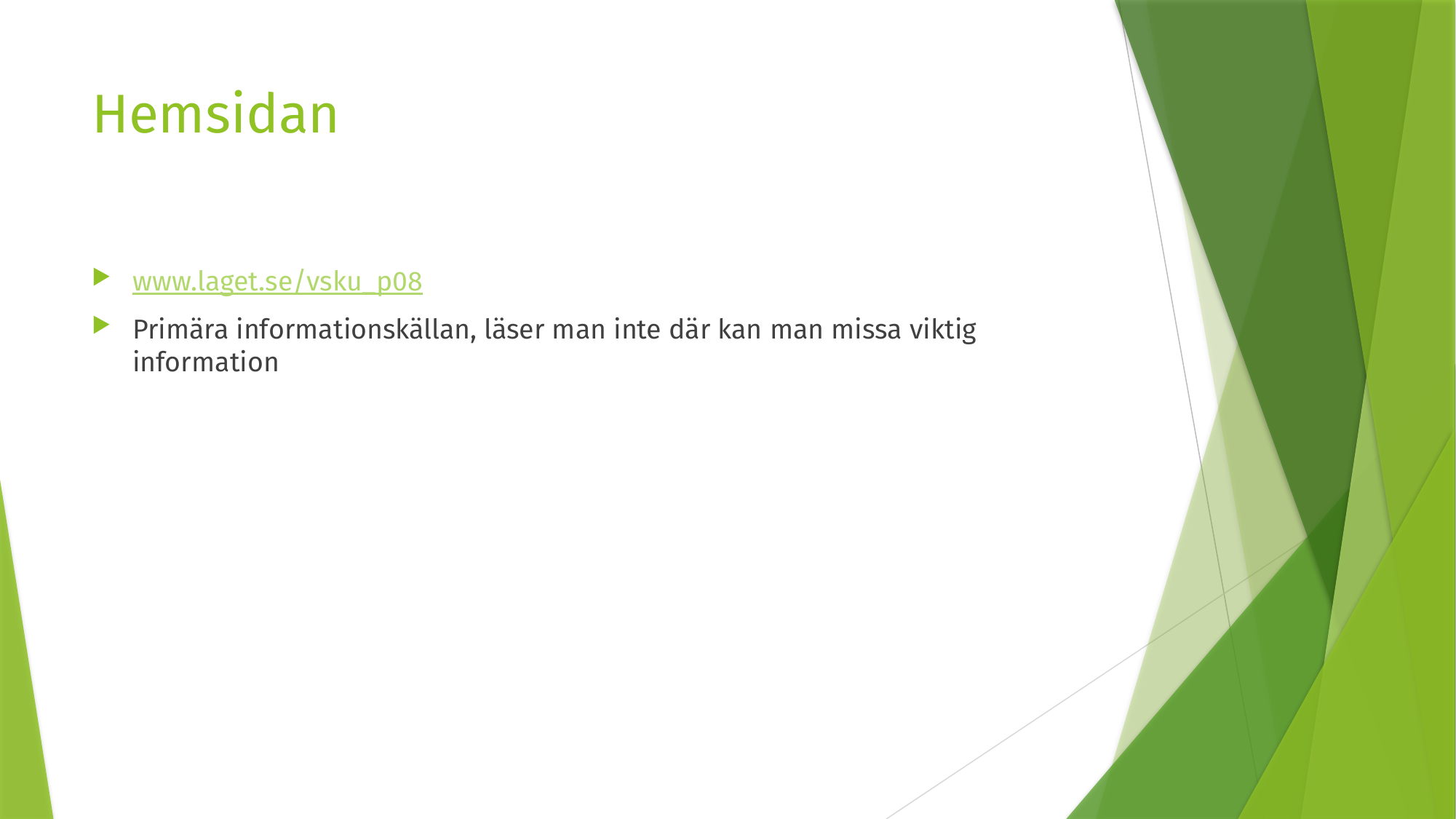

# Hemsidan
www.laget.se/vsku_p08
Primära informationskällan, läser man inte där kan man missa viktig information